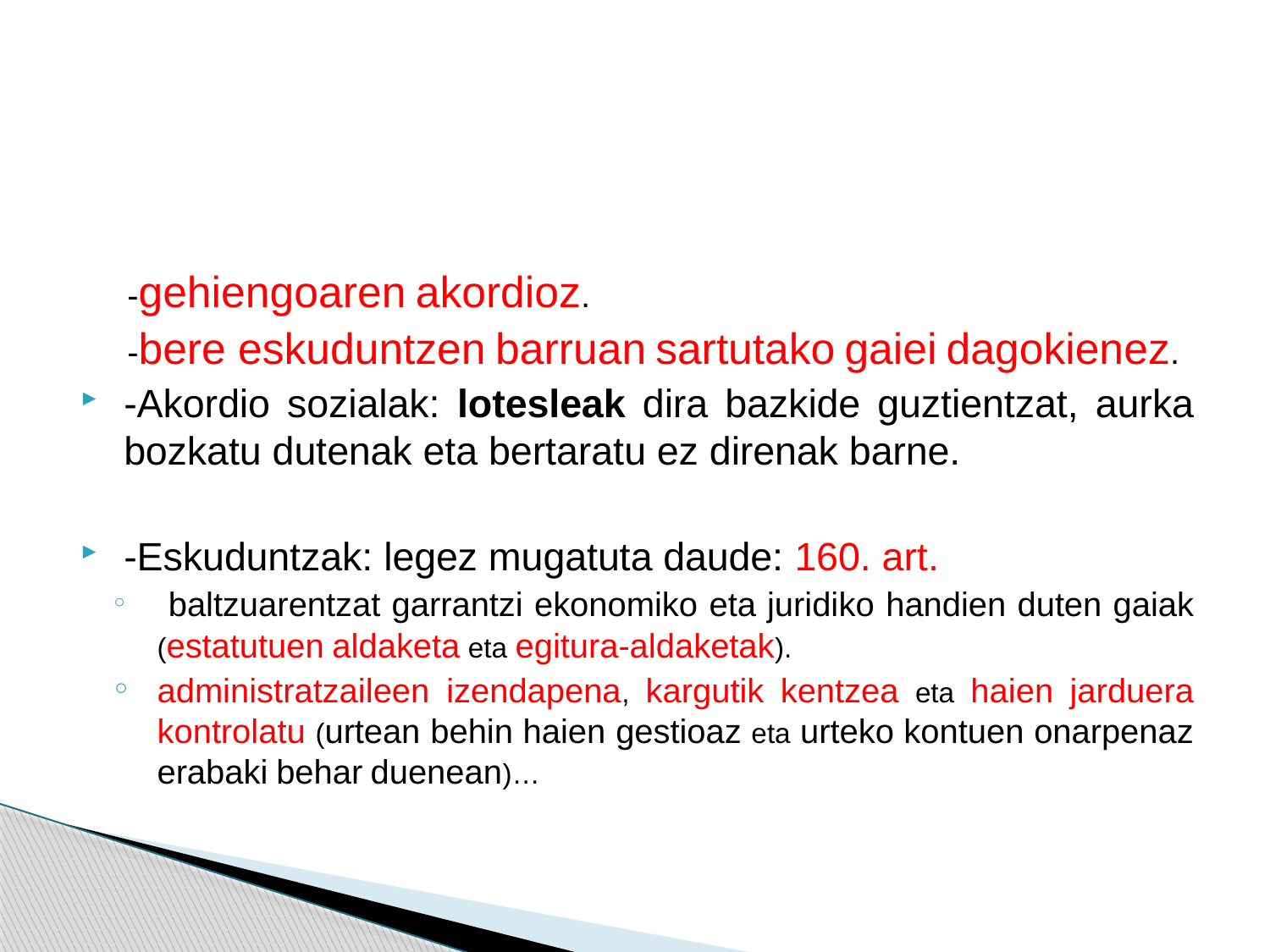

#

-gehiengoaren akordioz.
-bere eskuduntzen barruan sartutako gaiei dagokienez.
-Akordio sozialak: lotesleak dira bazkide guztientzat, aurka bozkatu dutenak eta bertaratu ez direnak barne.

-Eskuduntzak: legez mugatuta daude: 160. art.
 baltzuarentzat garrantzi ekonomiko eta juridiko handien duten gaiak (estatutuen aldaketa eta egitura-aldaketak).
administratzaileen izendapena, kargutik kentzea eta haien jarduera kontrolatu (urtean behin haien gestioaz eta urteko kontuen onarpenaz erabaki behar duenean)…